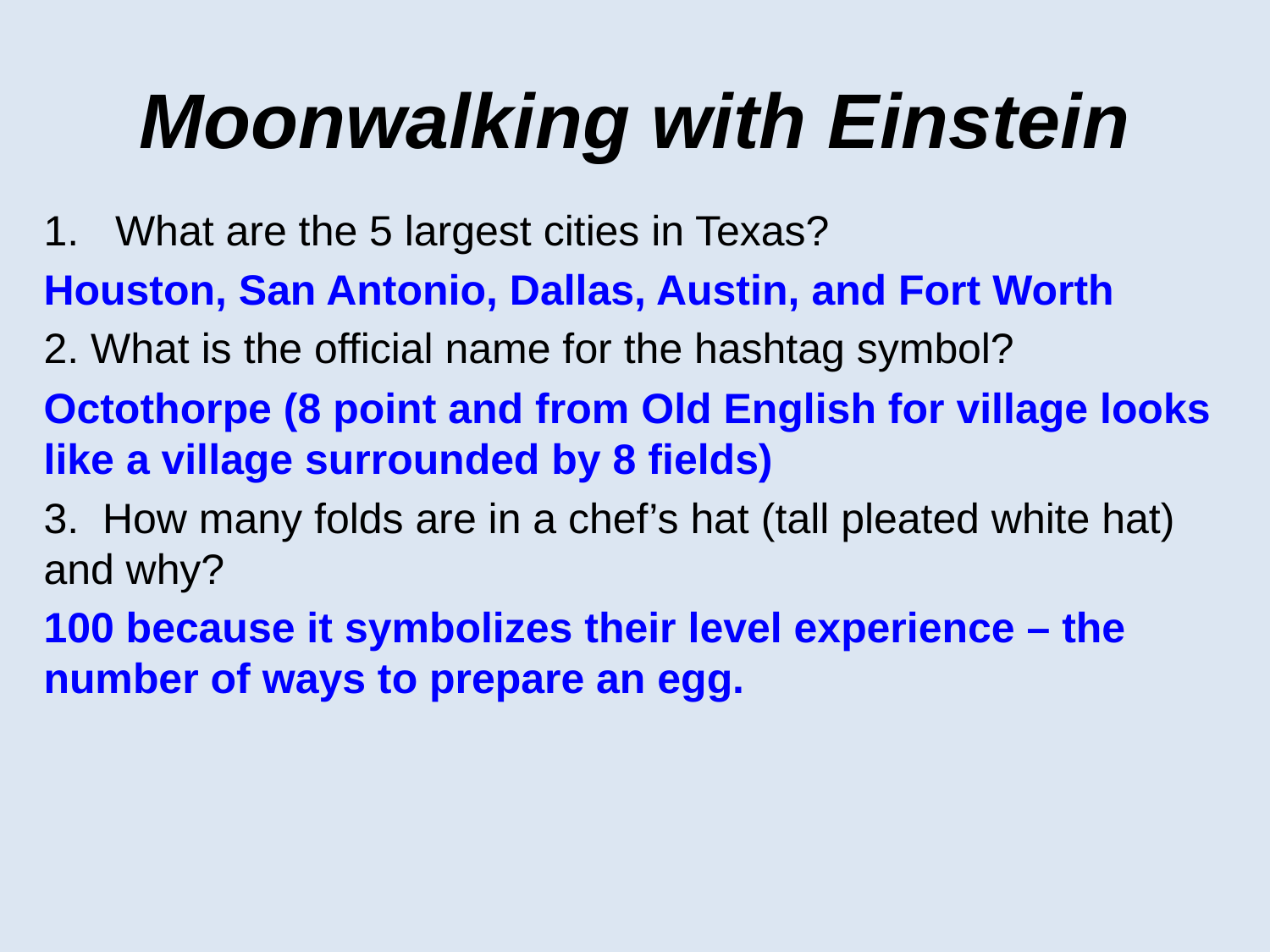

# Moonwalking with Einstein
What are the 5 largest cities in Texas?
Houston, San Antonio, Dallas, Austin, and Fort Worth
2. What is the official name for the hashtag symbol?
Octothorpe (8 point and from Old English for village looks like a village surrounded by 8 fields)
3.  How many folds are in a chef’s hat (tall pleated white hat) and why?
100 because it symbolizes their level experience – the number of ways to prepare an egg.